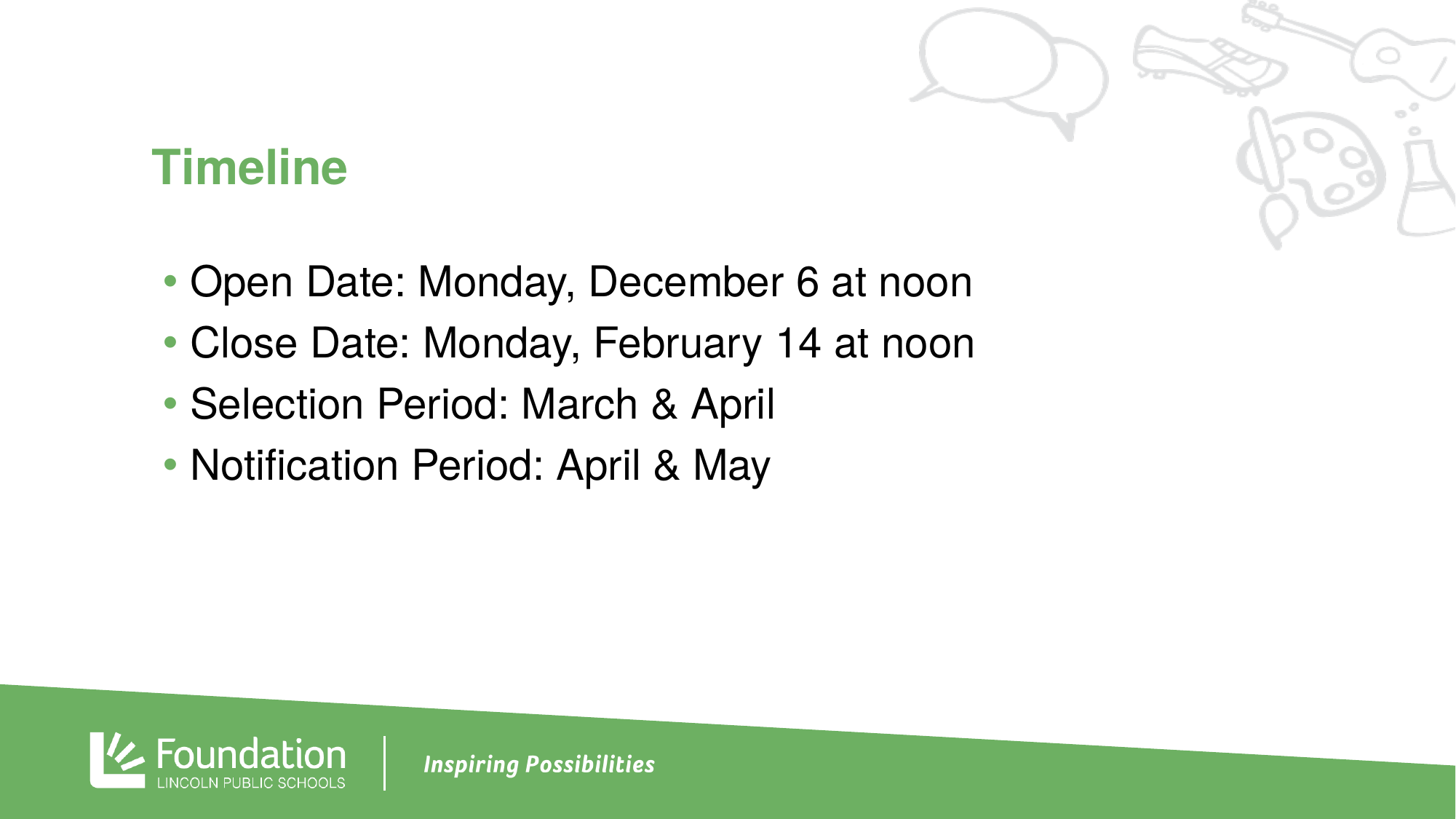

Timeline
Open Date: Monday, December 6 at noon
Close Date: Monday, February 14 at noon
Selection Period: March & April
Notification Period: April & May